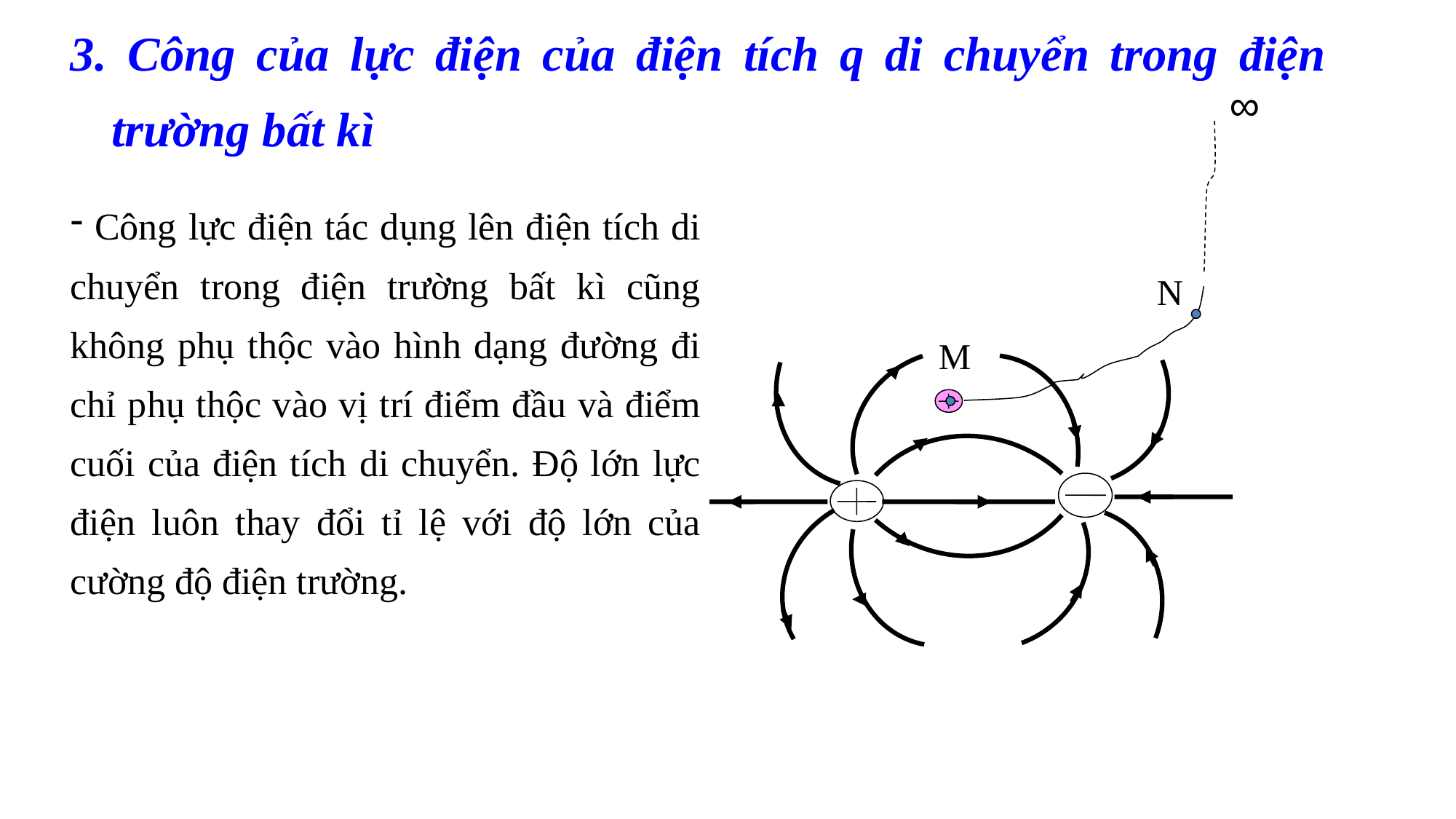

3. Công của lực điện của điện tích q di chuyển trong điện trường bất kì
∞

 Công lực điện tác dụng lên điện tích di chuyển trong điện trường bất kì cũng không phụ thộc vào hình dạng đường đi chỉ phụ thộc vào vị trí điểm đầu và điểm cuối của điện tích di chuyển. Độ lớn lực điện luôn thay đổi tỉ lệ với độ lớn của cường độ điện trường.
N

M